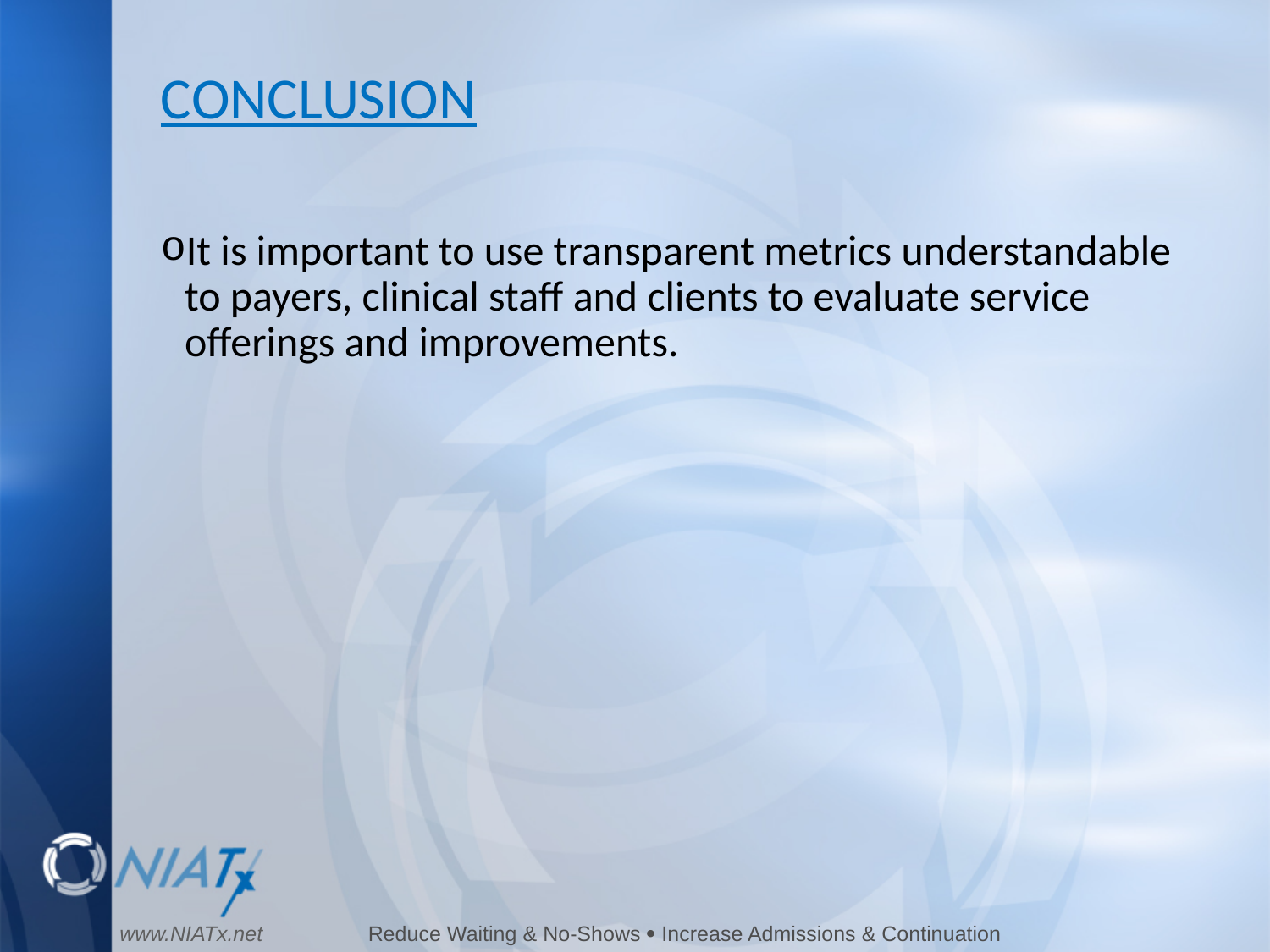

# CONCLUSION
It is important to use transparent metrics understandable to payers, clinical staff and clients to evaluate service offerings and improvements.